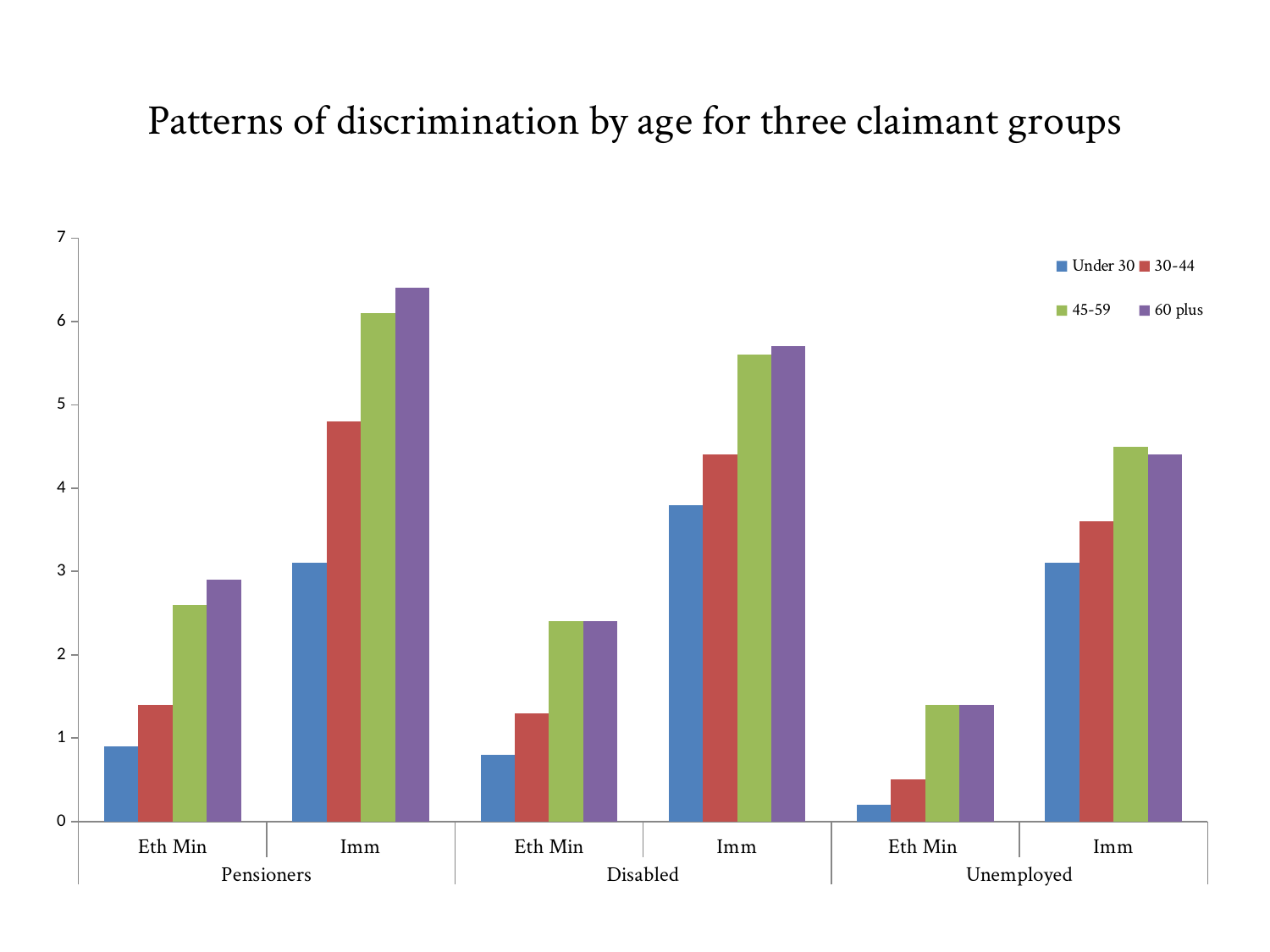

# Patterns of discrimination by age for three claimant groups

### Chart

| Category | Under 30 | 30-44 | 45-59 | 60 plus |
|---|---|---|---|---|
| Eth Min | 0.9 | 1.4 | 2.6 | 2.9 |
| Imm | 3.1 | 4.8 | 6.1 | 6.4 |
| Eth Min | 0.8 | 1.3 | 2.4 | 2.4 |
| Imm | 3.8 | 4.4 | 5.6 | 5.7 |
| Eth Min  | 0.2 | 0.5 | 1.4 | 1.4 |
| Imm | 3.1 | 3.6 | 4.5 | 4.4 |